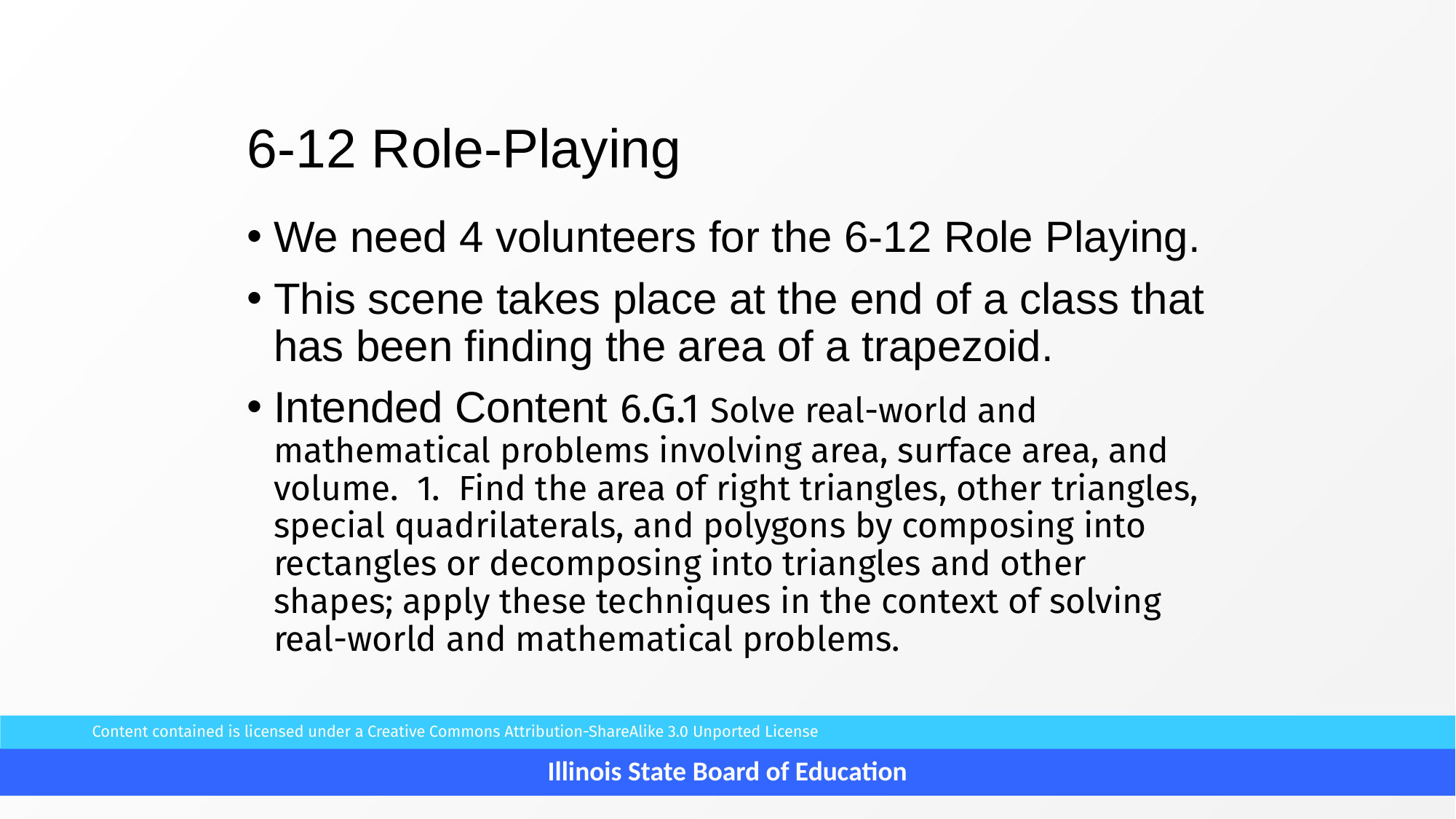

# 6-12 Role-Playing
We need 4 volunteers for the 6-12 Role Playing.
This scene takes place at the end of a class that has been finding the area of a trapezoid.
Intended Content 6.G.1 Solve real-world and mathematical problems involving area, surface area, and volume.  1.  Find the area of right triangles, other triangles, special quadrilaterals, and polygons by composing into rectangles or decomposing into triangles and other shapes; apply these techniques in the context of solving real-world and mathematical problems.

Content contained is licensed under a Creative Commons Attribution-ShareAlike 3.0 Unported License